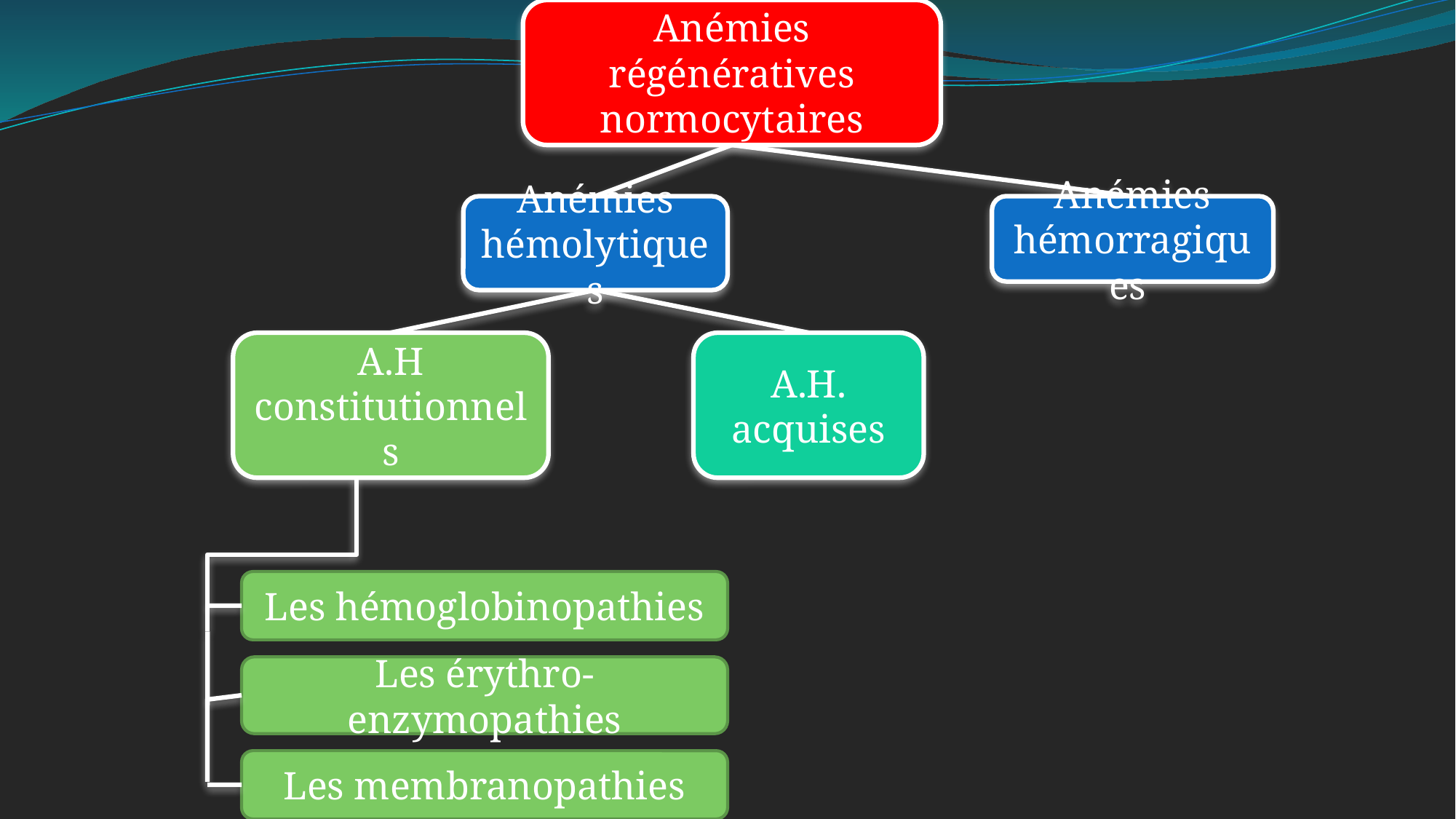

Anémies régénératives normocytaires
Anémies hémolytiques
Anémies hémorragiques
A.H constitutionnels
A.H. acquises
Les hémoglobinopathies
Les érythro-enzymopathies
Les membranopathies